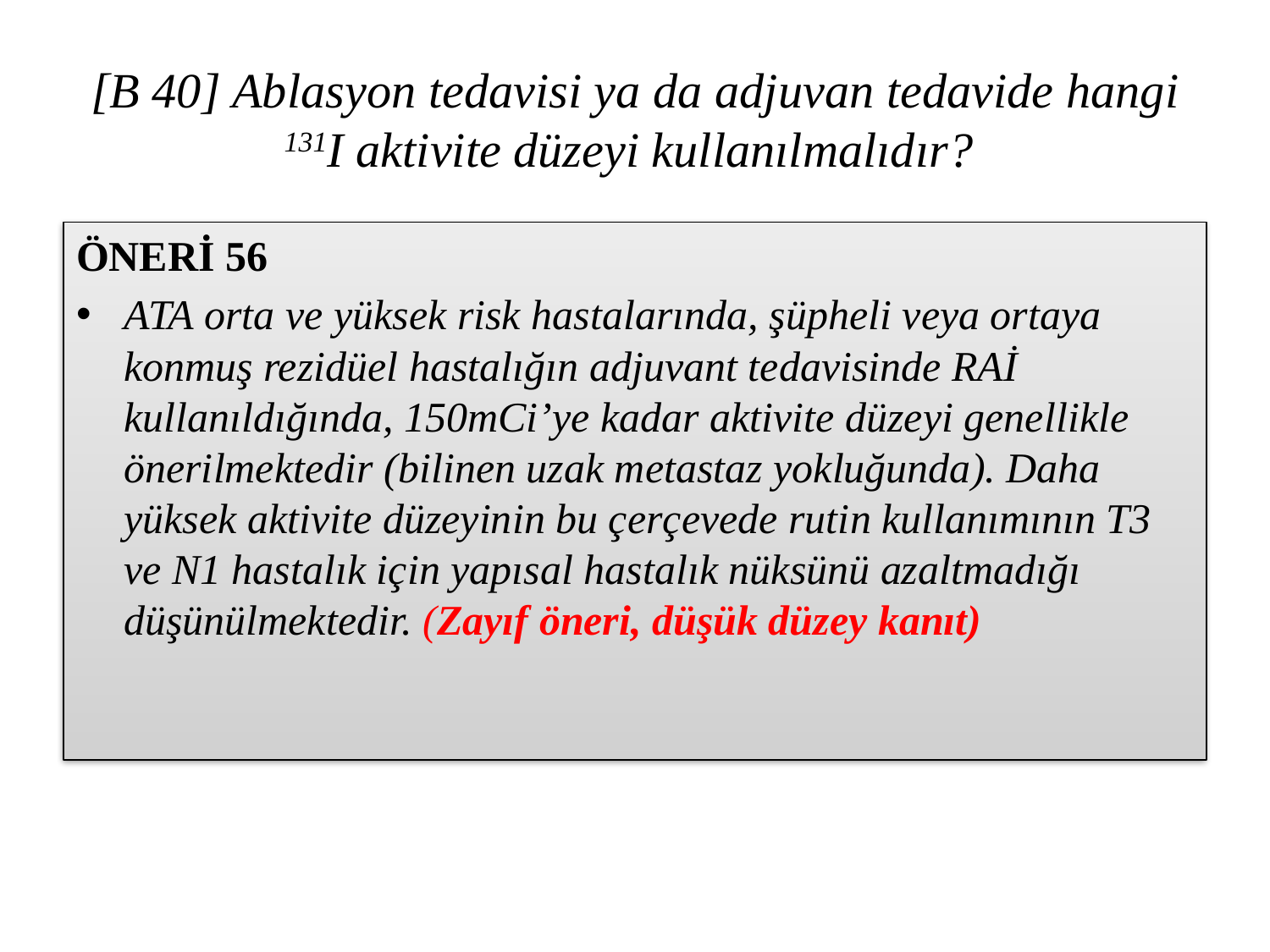

# [B 40] Ablasyon tedavisi ya da adjuvan tedavide hangi 131I aktivite düzeyi kullanılmalıdır?
ÖNERİ 56
ATA orta ve yüksek risk hastalarında, şüpheli veya ortaya konmuş rezidüel hastalığın adjuvant tedavisinde RAİ kullanıldığında, 150mCi’ye kadar aktivite düzeyi genellikle önerilmektedir (bilinen uzak metastaz yokluğunda). Daha yüksek aktivite düzeyinin bu çerçevede rutin kullanımının T3 ve N1 hastalık için yapısal hastalık nüksünü azaltmadığı düşünülmektedir. (Zayıf öneri, düşük düzey kanıt)